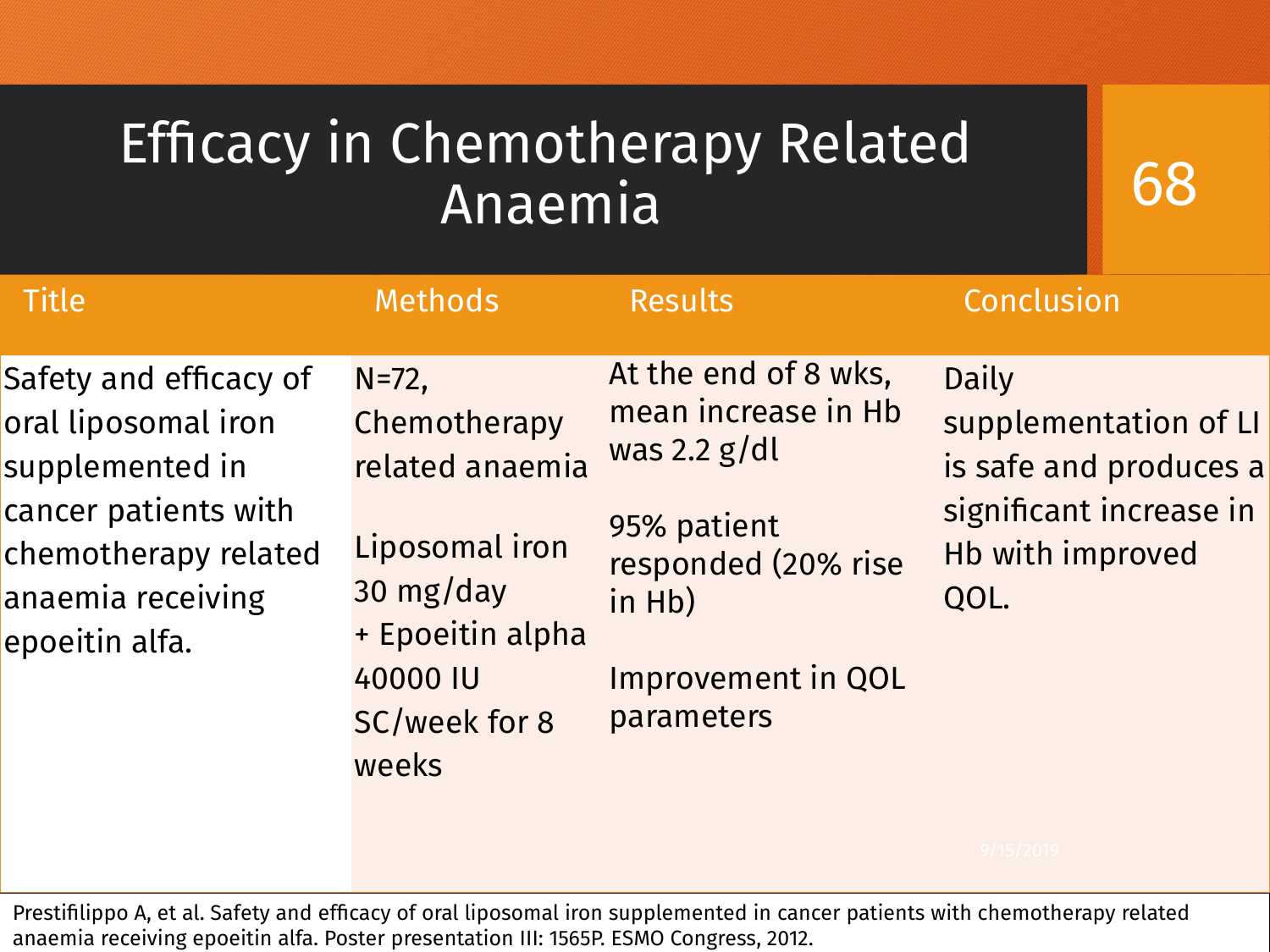

# Efficacy in Chemotherapy Related 	     		             Anaemia
68
| Title | Methods | Results | Conclusion |
| --- | --- | --- | --- |
| Safety and efficacy of oral liposomal iron supplemented in cancer patients with chemotherapy related anaemia receiving epoeitin alfa. | N=72, Chemotherapy related anaemia Liposomal iron 30 mg/day + Epoeitin alpha 40000 IU SC/week for 8 weeks | At the end of 8 wks, mean increase in Hb was 2.2 g/dl 95% patient responded (20% rise in Hb) Improvement in QOL parameters | Daily supplementation of LI is safe and produces a significant increase in Hb with improved QOL. |
9/15/2019
Vijayawada CME
Prestifilippo A, et al. Safety and efficacy of oral liposomal iron supplemented in cancer patients with chemotherapy related anaemia receiving epoeitin alfa. Poster presentation III: 1565P. ESMO Congress, 2012.